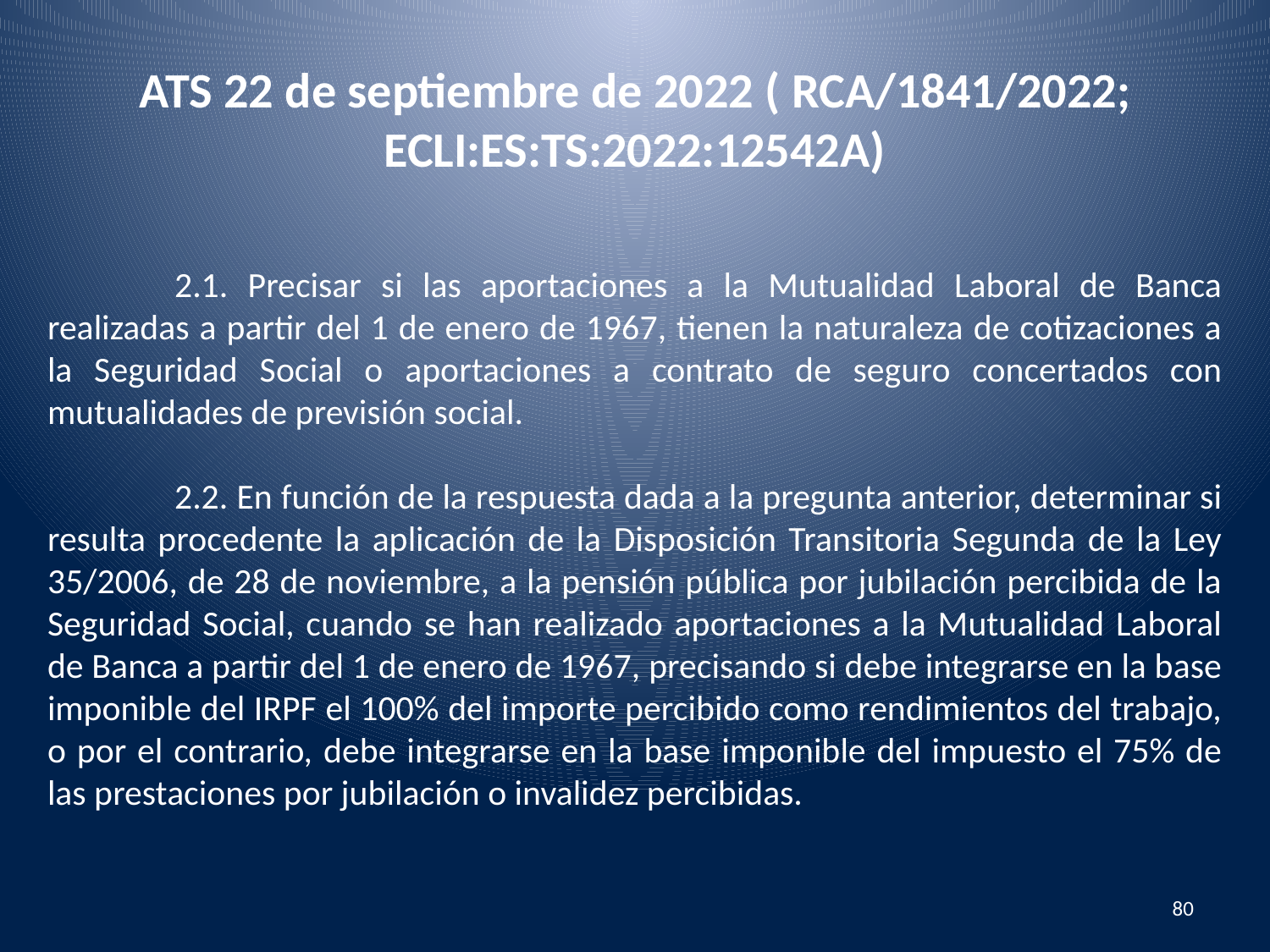

# ATS 22 de septiembre de 2022 ( RCA/1841/2022; ECLI:ES:TS:2022:12542A)
	2.1. Precisar si las aportaciones a la Mutualidad Laboral de Banca realizadas a partir del 1 de enero de 1967, tienen la naturaleza de cotizaciones a la Seguridad Social o aportaciones a contrato de seguro concertados con mutualidades de previsión social.

	2.2. En función de la respuesta dada a la pregunta anterior, determinar si resulta procedente la aplicación de la Disposición Transitoria Segunda de la Ley 35/2006, de 28 de noviembre, a la pensión pública por jubilación percibida de la Seguridad Social, cuando se han realizado aportaciones a la Mutualidad Laboral de Banca a partir del 1 de enero de 1967, precisando si debe integrarse en la base imponible del IRPF el 100% del importe percibido como rendimientos del trabajo, o por el contrario, debe integrarse en la base imponible del impuesto el 75% de las prestaciones por jubilación o invalidez percibidas.

80